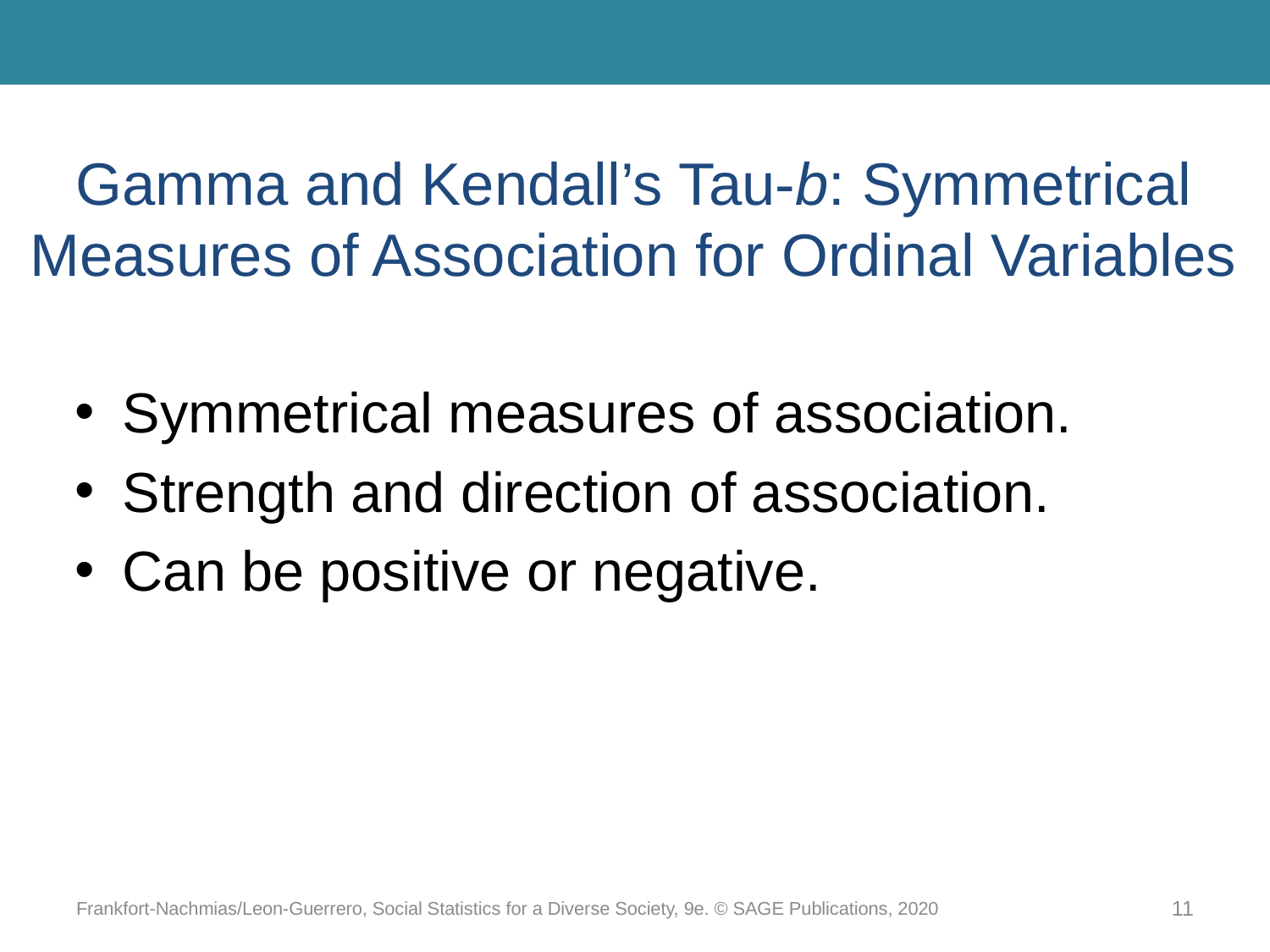

# Gamma and Kendall’s Tau-b: Symmetrical Measures of Association for Ordinal Variables
Symmetrical measures of association.
Strength and direction of association.
Can be positive or negative.
Frankfort-Nachmias/Leon-Guerrero, Social Statistics for a Diverse Society, 9e. © SAGE Publications, 2020
11